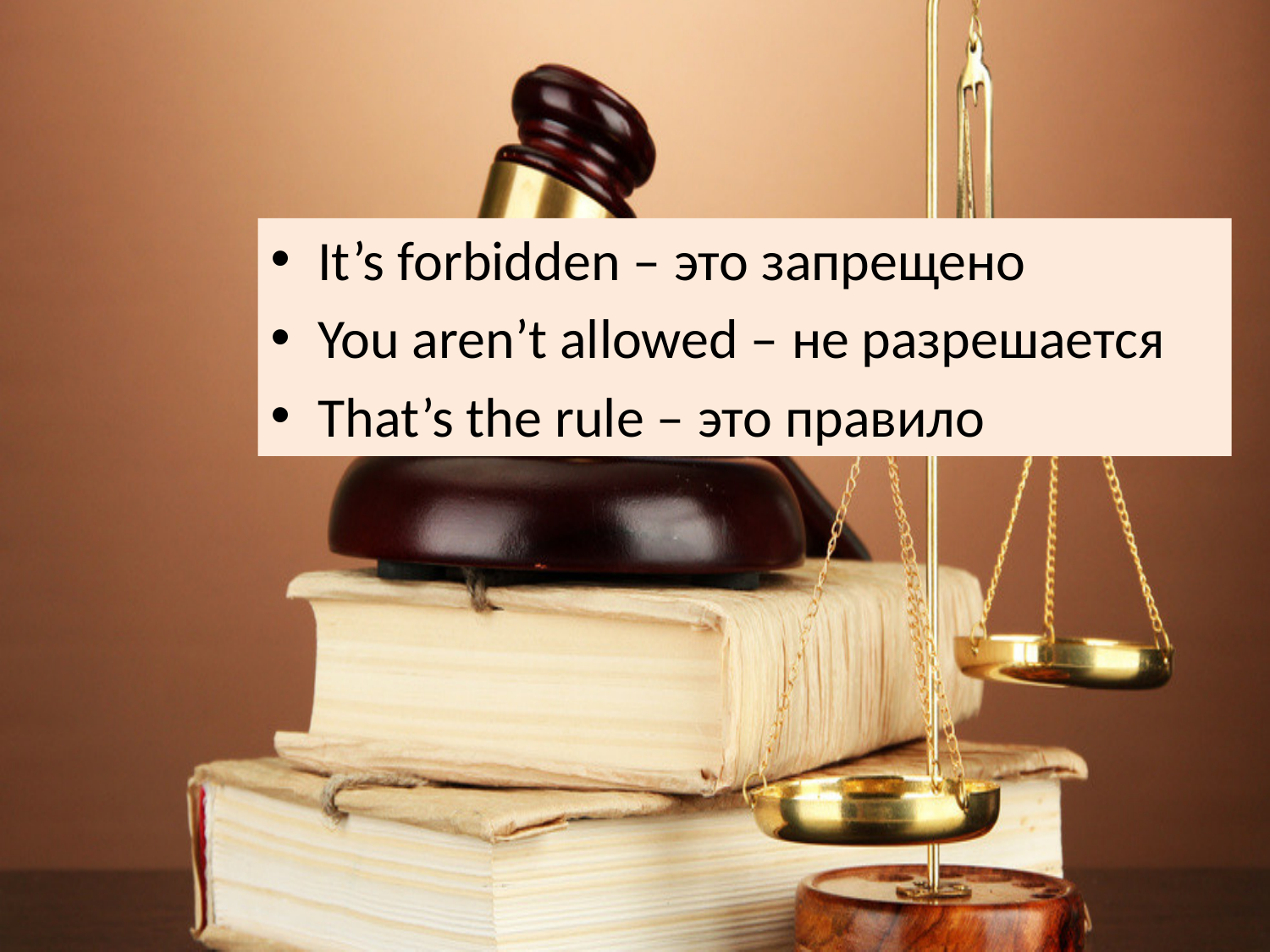

#
It’s forbidden – это запрещено
You aren’t allowed – не разрешается
That’s the rule – это правило